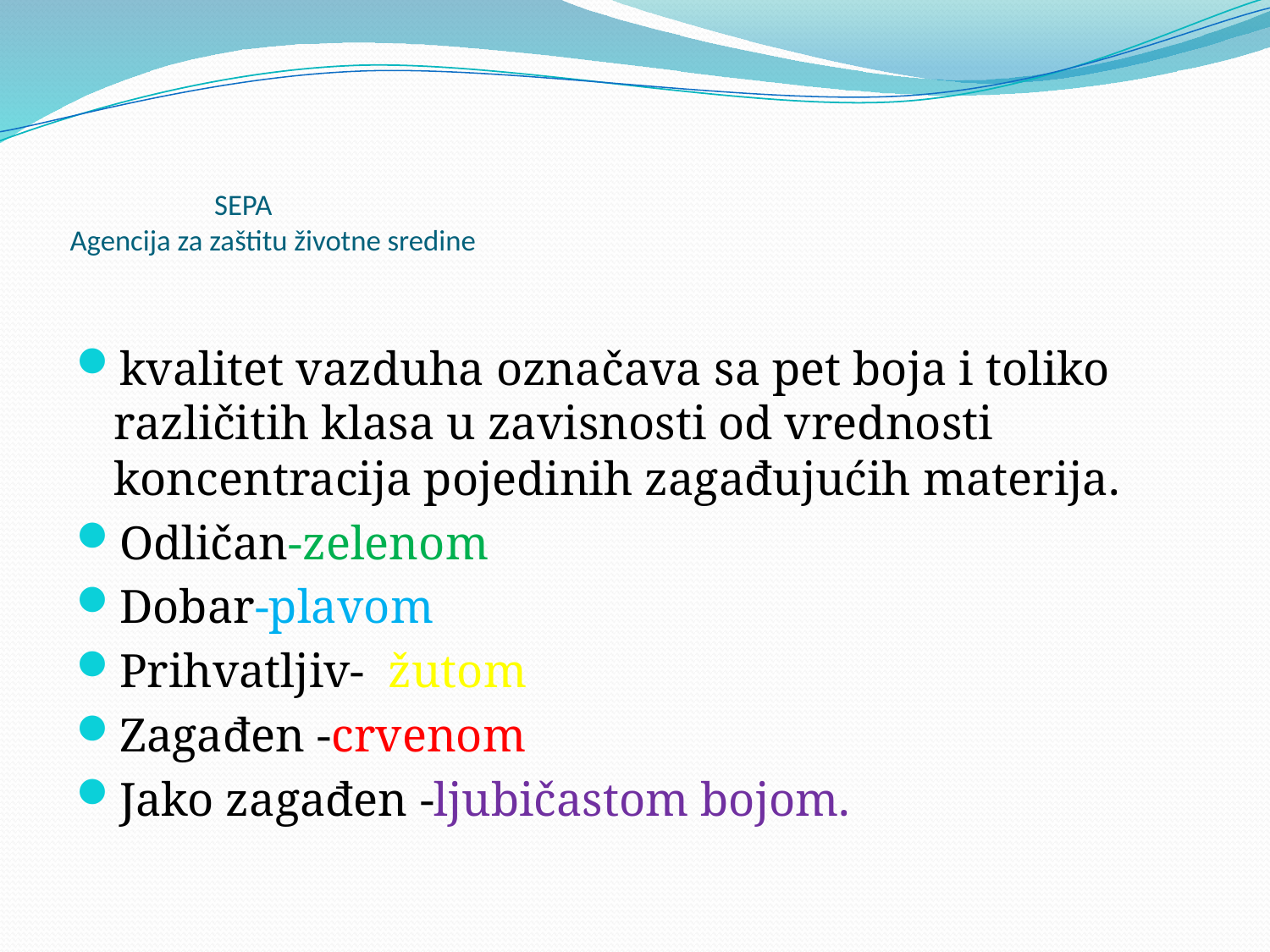

# SEPA Agencija za zaštitu životne sredine

kvalitet vazduha označava sa pet boja i toliko različitih klasa u zavisnosti od vrednosti koncentracija pojedinih zagađujućih materija.
Odličan-zelenom
Dobar-plavom
Prihvatljiv-  žutom
Zagađen -crvenom
Jako zagađen -ljubičastom bojom.